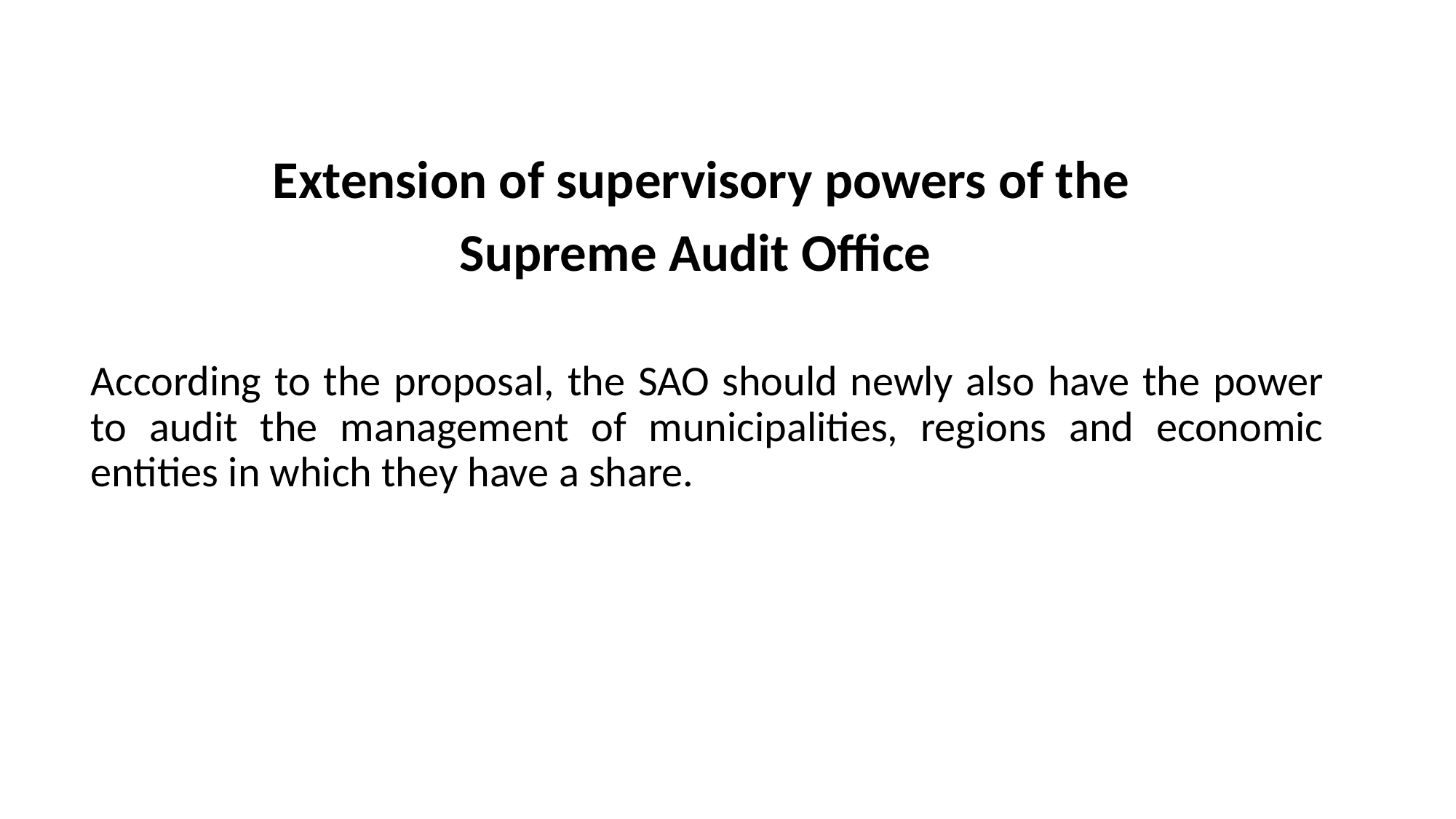

Extension of supervisory powers of the
Supreme Audit Office

According to the proposal, the SAO should newly also have the power to audit the management of municipalities, regions and economic entities in which they have a share.